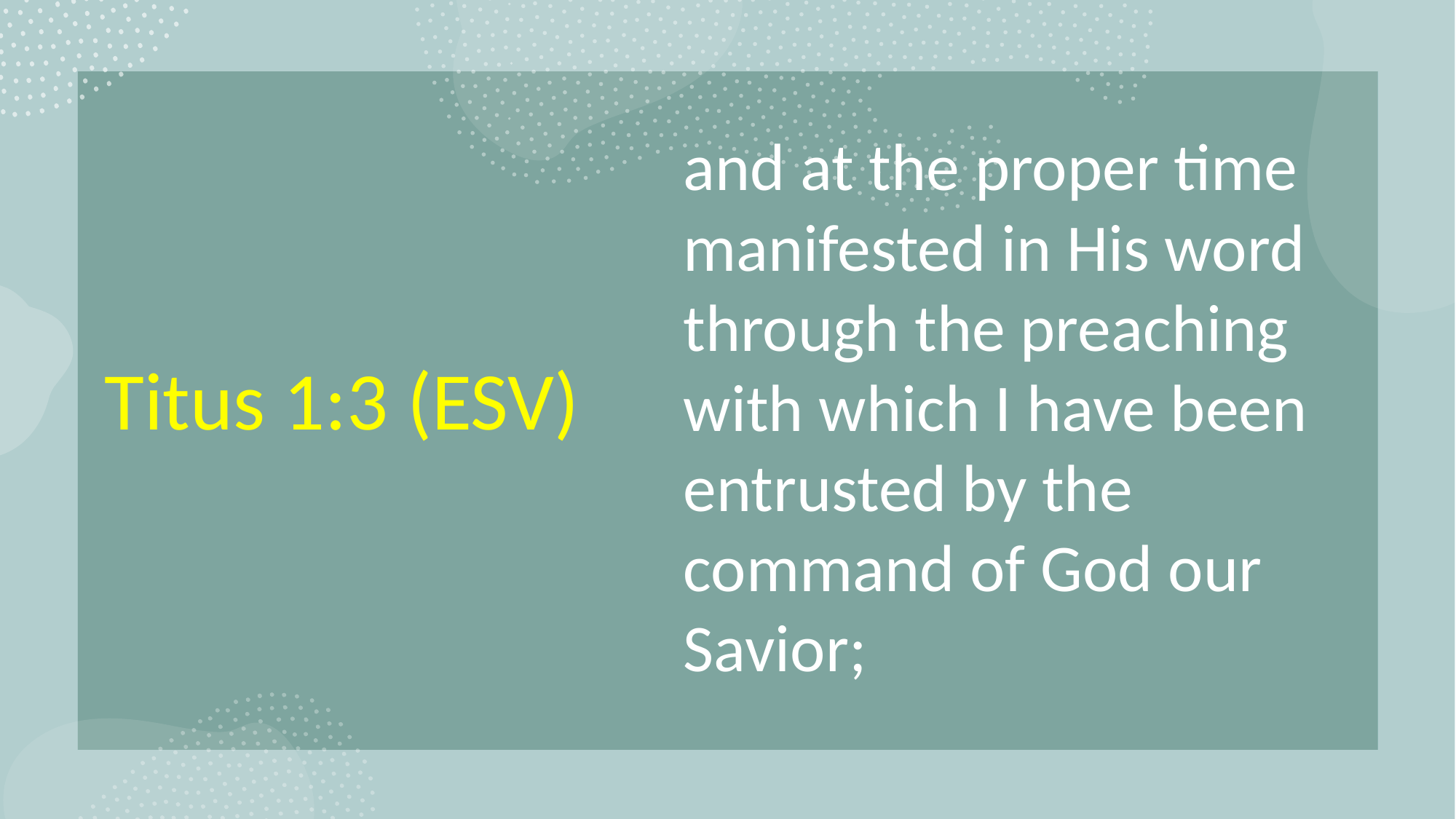

# Titus 1:3 (ESV)
and at the proper time manifested in His word through the preaching with which I have been entrusted by the command of God our Savior;